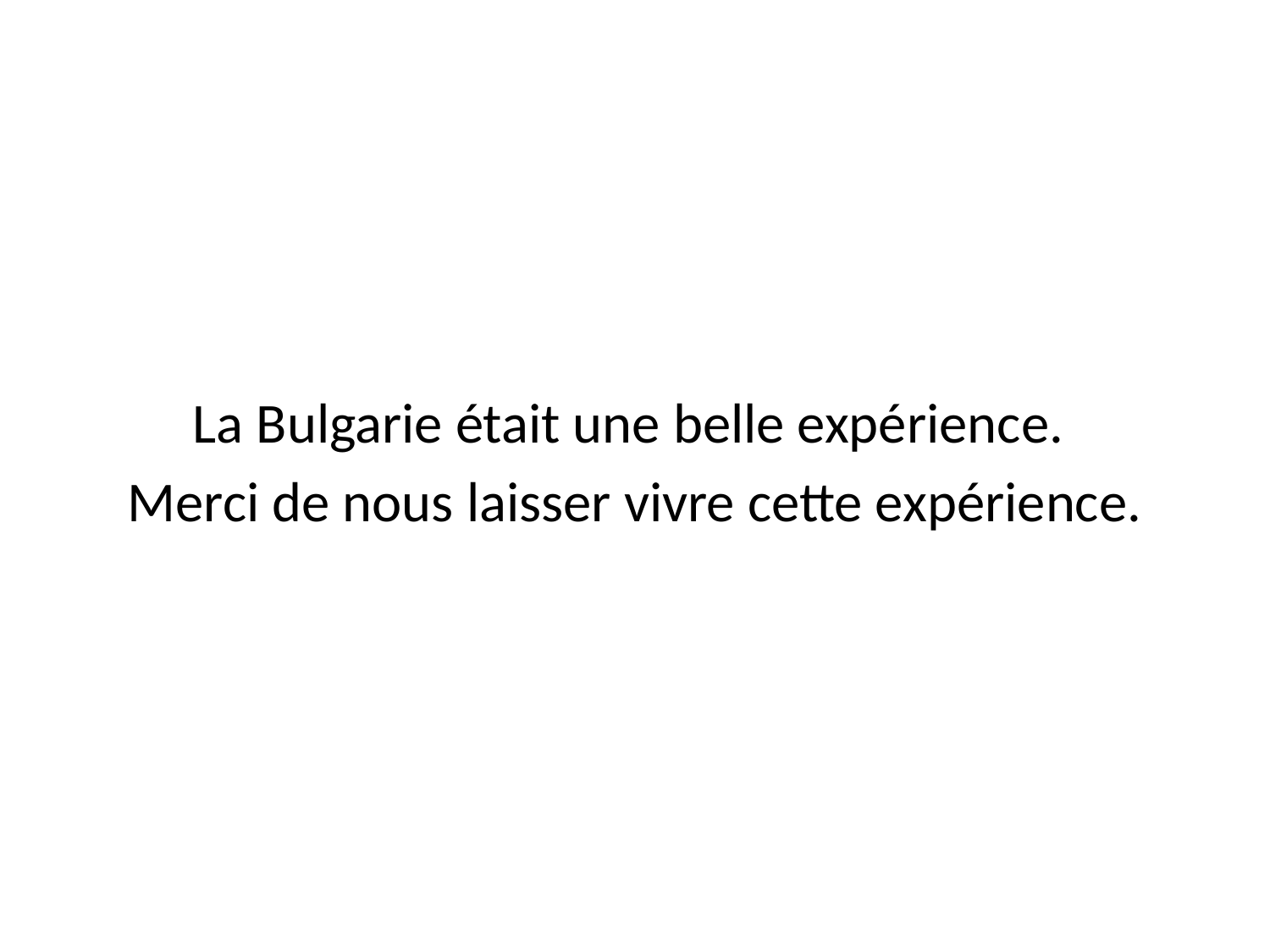

La Bulgarie était une belle expérience.
Merci de nous laisser vivre cette expérience.